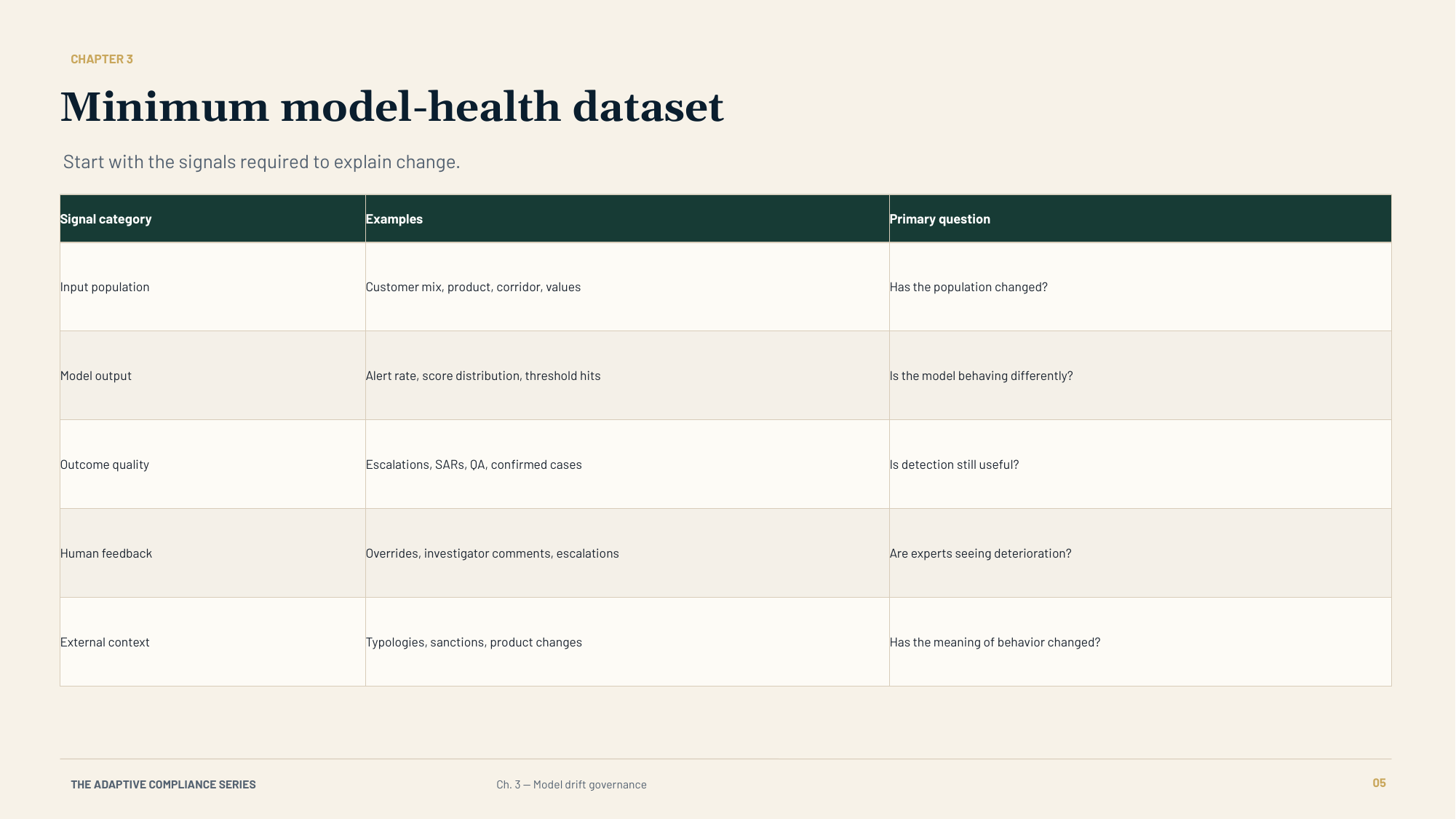

CHAPTER 3
Minimum model-health dataset
Start with the signals required to explain change.
Signal category
Examples
Primary question
Input population
Customer mix, product, corridor, values
Has the population changed?
Model output
Alert rate, score distribution, threshold hits
Is the model behaving differently?
Outcome quality
Escalations, SARs, QA, confirmed cases
Is detection still useful?
Human feedback
Overrides, investigator comments, escalations
Are experts seeing deterioration?
External context
Typologies, sanctions, product changes
Has the meaning of behavior changed?

05
THE ADAPTIVE COMPLIANCE SERIES
Ch. 3 — Model drift governance